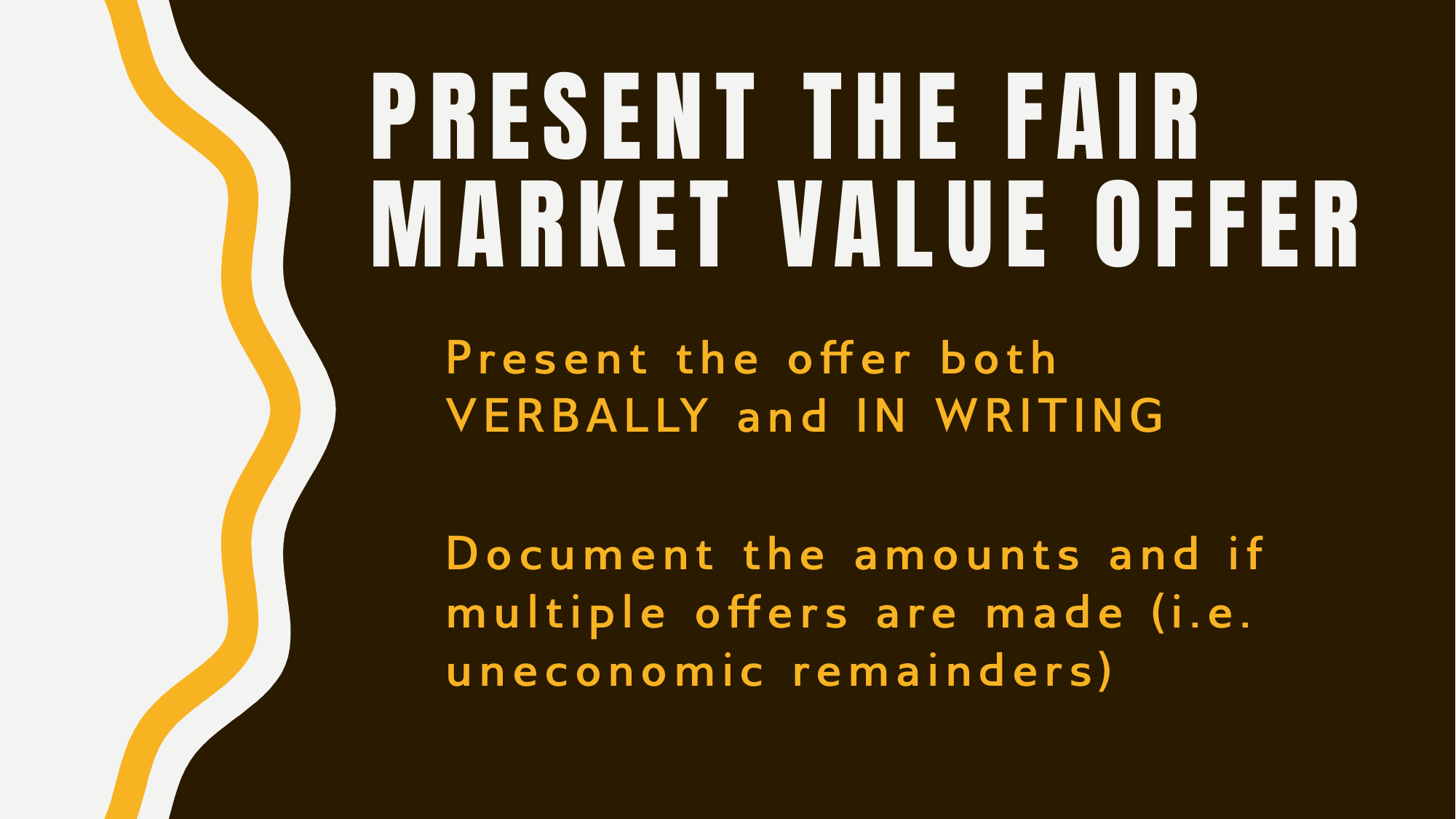

# Present the Fair Market Value Offer
Present the offer both VERBALLY and IN WRITING

Document the amounts and if multiple offers are made (i.e. uneconomic remainders)